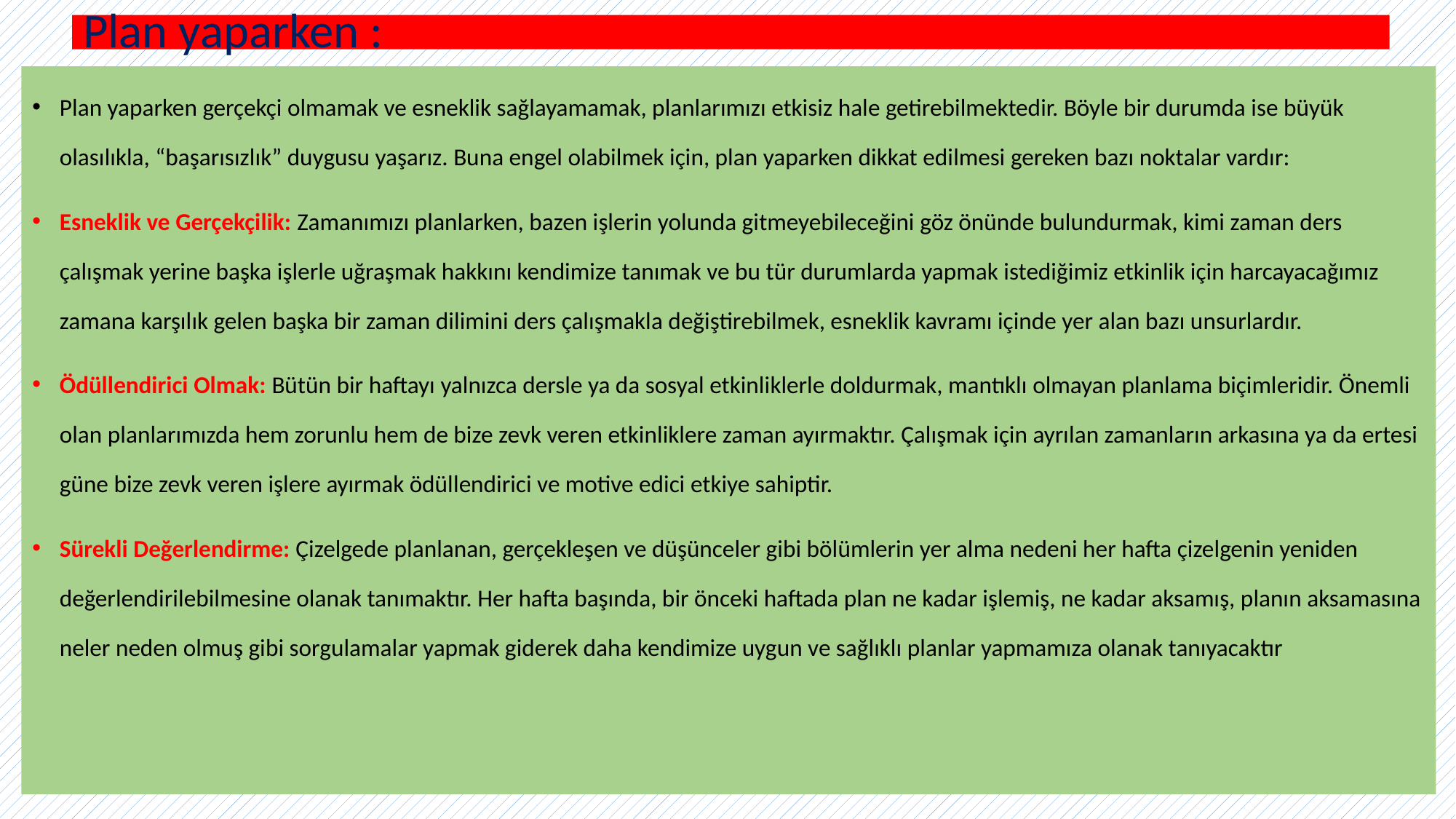

# Plan yaparken :
Plan yaparken gerçekçi olmamak ve esneklik sağlayamamak, planlarımızı etkisiz hale getirebilmektedir. Böyle bir durumda ise büyük olasılıkla, “başarısızlık” duygusu yaşarız. Buna engel olabilmek için, plan yaparken dikkat edilmesi gereken bazı noktalar vardır:
Esneklik ve Gerçekçilik: Zamanımızı planlarken, bazen işlerin yolunda gitmeyebileceğini göz önünde bulundurmak, kimi zaman ders çalışmak yerine başka işlerle uğraşmak hakkını kendimize tanımak ve bu tür durumlarda yapmak istediğimiz etkinlik için harcayacağımız zamana karşılık gelen başka bir zaman dilimini ders çalışmakla değiştirebilmek, esneklik kavramı içinde yer alan bazı unsurlardır.
Ödüllendirici Olmak: Bütün bir haftayı yalnızca dersle ya da sosyal etkinliklerle doldurmak, mantıklı olmayan planlama biçimleridir. Önemli olan planlarımızda hem zorunlu hem de bize zevk veren etkinliklere zaman ayırmaktır. Çalışmak için ayrılan zamanların arkasına ya da ertesi güne bize zevk veren işlere ayırmak ödüllendirici ve motive edici etkiye sahiptir.
Sürekli Değerlendirme: Çizelgede planlanan, gerçekleşen ve düşünceler gibi bölümlerin yer alma nedeni her hafta çizelgenin yeniden değerlendirilebilmesine olanak tanımaktır. Her hafta başında, bir önceki haftada plan ne kadar işlemiş, ne kadar aksamış, planın aksamasına neler neden olmuş gibi sorgulamalar yapmak giderek daha kendimize uygun ve sağlıklı planlar yapmamıza olanak tanıyacaktır